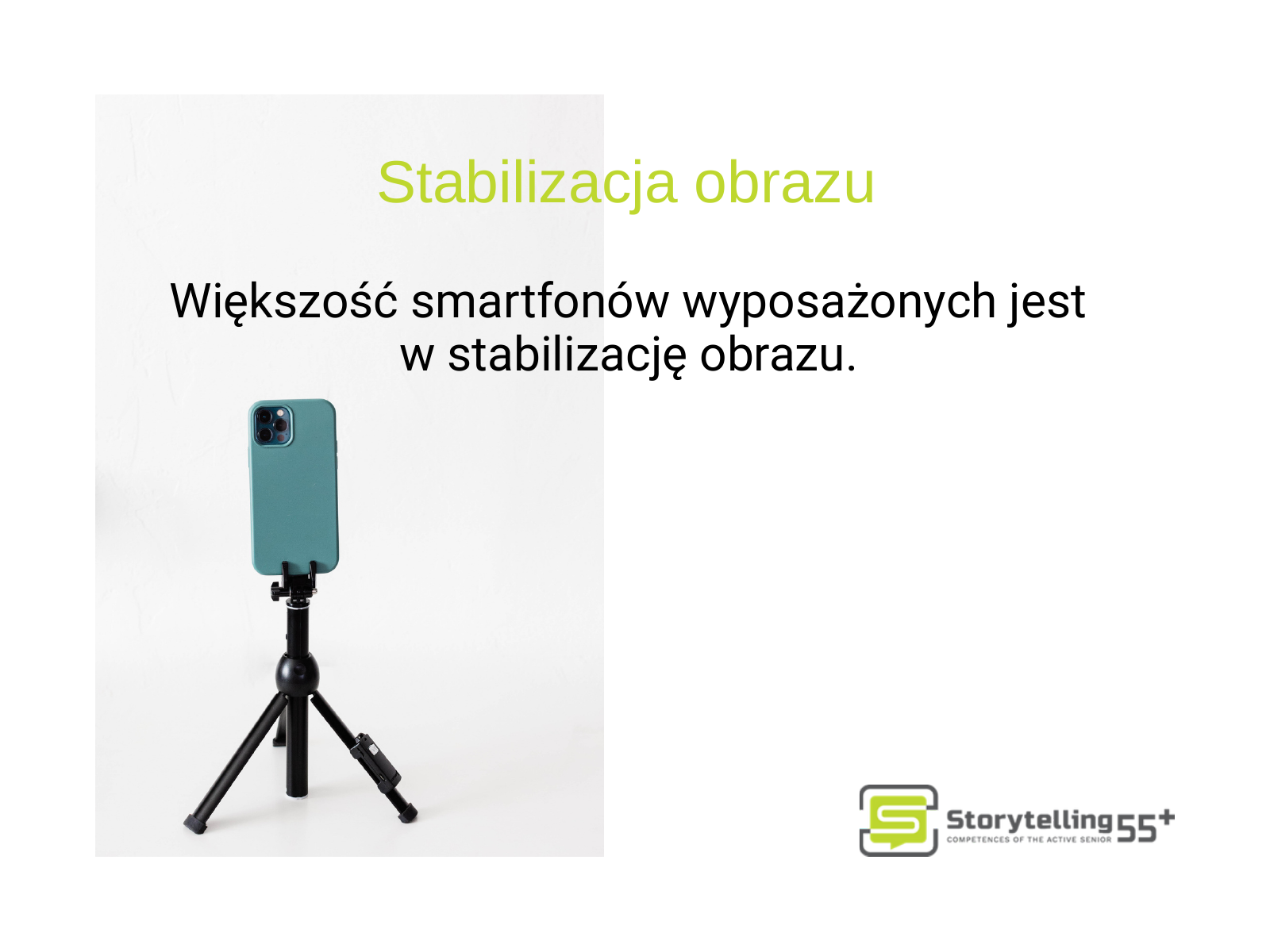

Stabilizacja obrazu

Większość smartfonów wyposażonych jest
w stabilizację obrazu.